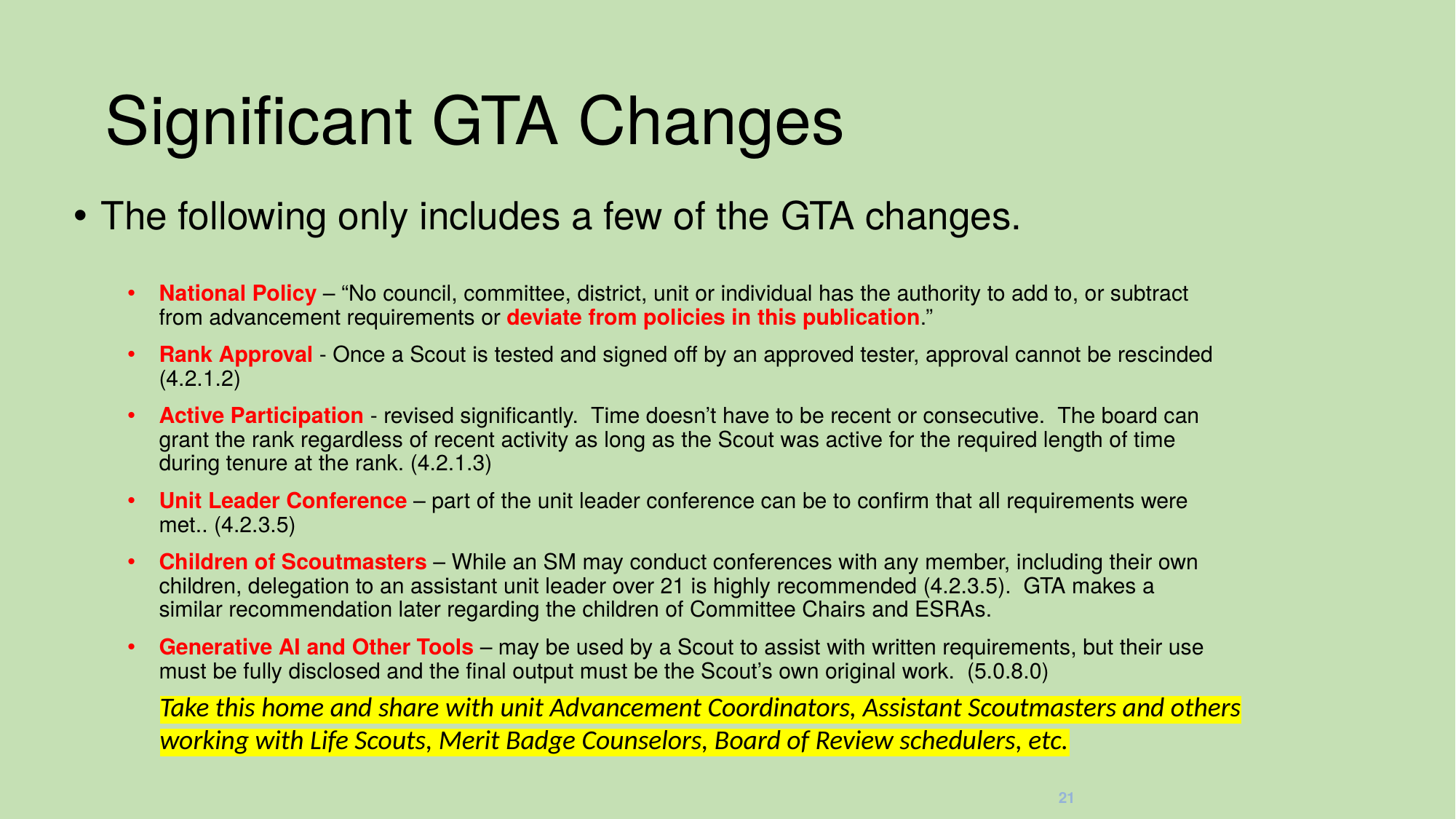

# Significant GTA Changes
The following only includes a few of the GTA changes.

National Policy – “No council, committee, district, unit or individual has the authority to add to, or subtract from advancement requirements or deviate from policies in this publication.”
Rank Approval - Once a Scout is tested and signed off by an approved tester, approval cannot be rescinded (4.2.1.2)
Active Participation - revised significantly.  Time doesn’t have to be recent or consecutive.  The board can grant the rank regardless of recent activity as long as the Scout was active for the required length of time during tenure at the rank. (4.2.1.3)
Unit Leader Conference – part of the unit leader conference can be to confirm that all requirements were met.. (4.2.3.5)
Children of Scoutmasters – While an SM may conduct conferences with any member, including their own children, delegation to an assistant unit leader over 21 is highly recommended (4.2.3.5).  GTA makes a similar recommendation later regarding the children of Committee Chairs and ESRAs.
Generative AI and Other Tools – may be used by a Scout to assist with written requirements, but their use must be fully disclosed and the final output must be the Scout’s own original work.  (5.0.8.0)

Take this home and share with unit Advancement Coordinators, Assistant Scoutmasters and others working with Life Scouts, Merit Badge Counselors, Board of Review schedulers, etc.
21